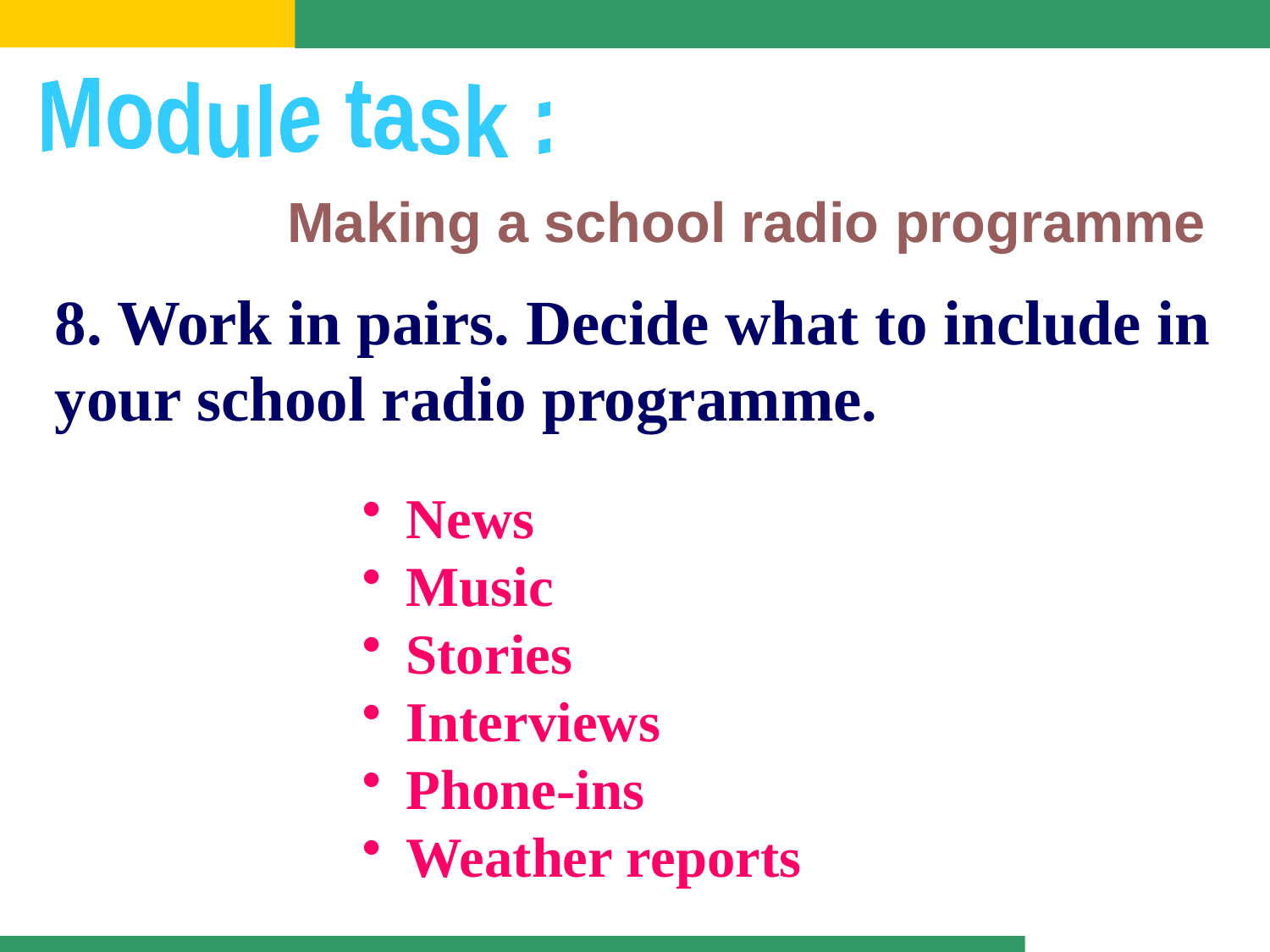

Module task :
Making a school radio programme

8. Work in pairs. Decide what to include in your school radio programme.
 News
 Music
 Stories
 Interviews
 Phone-ins
 Weather reports